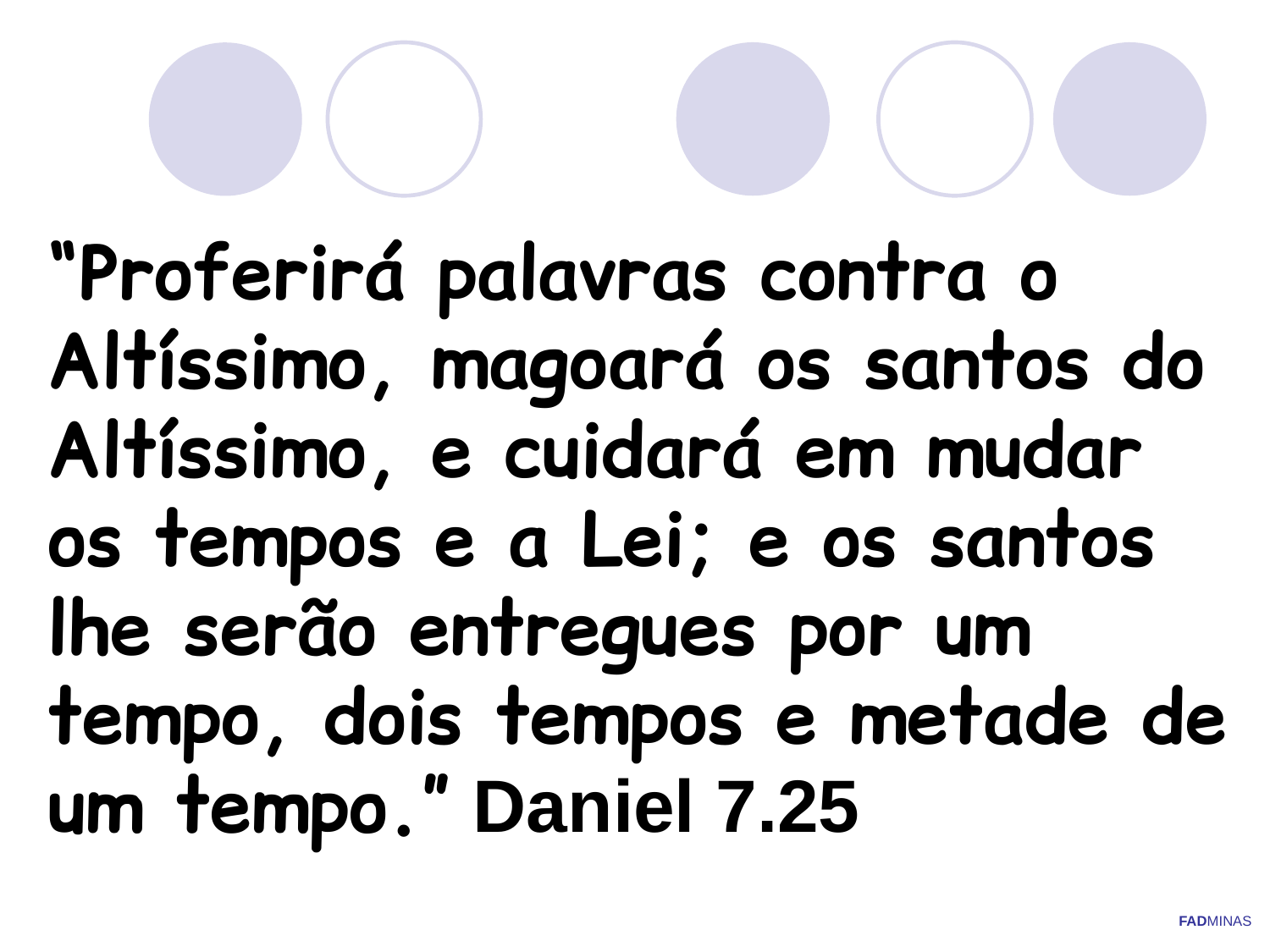

# “Proferirá palavras contra o Altíssimo, magoará os santos do Altíssimo, e cuidará em mudar os tempos e a Lei; e os santos lhe serão entregues por um tempo, dois tempos e metade de um tempo.” Daniel 7.25
FADMINAS